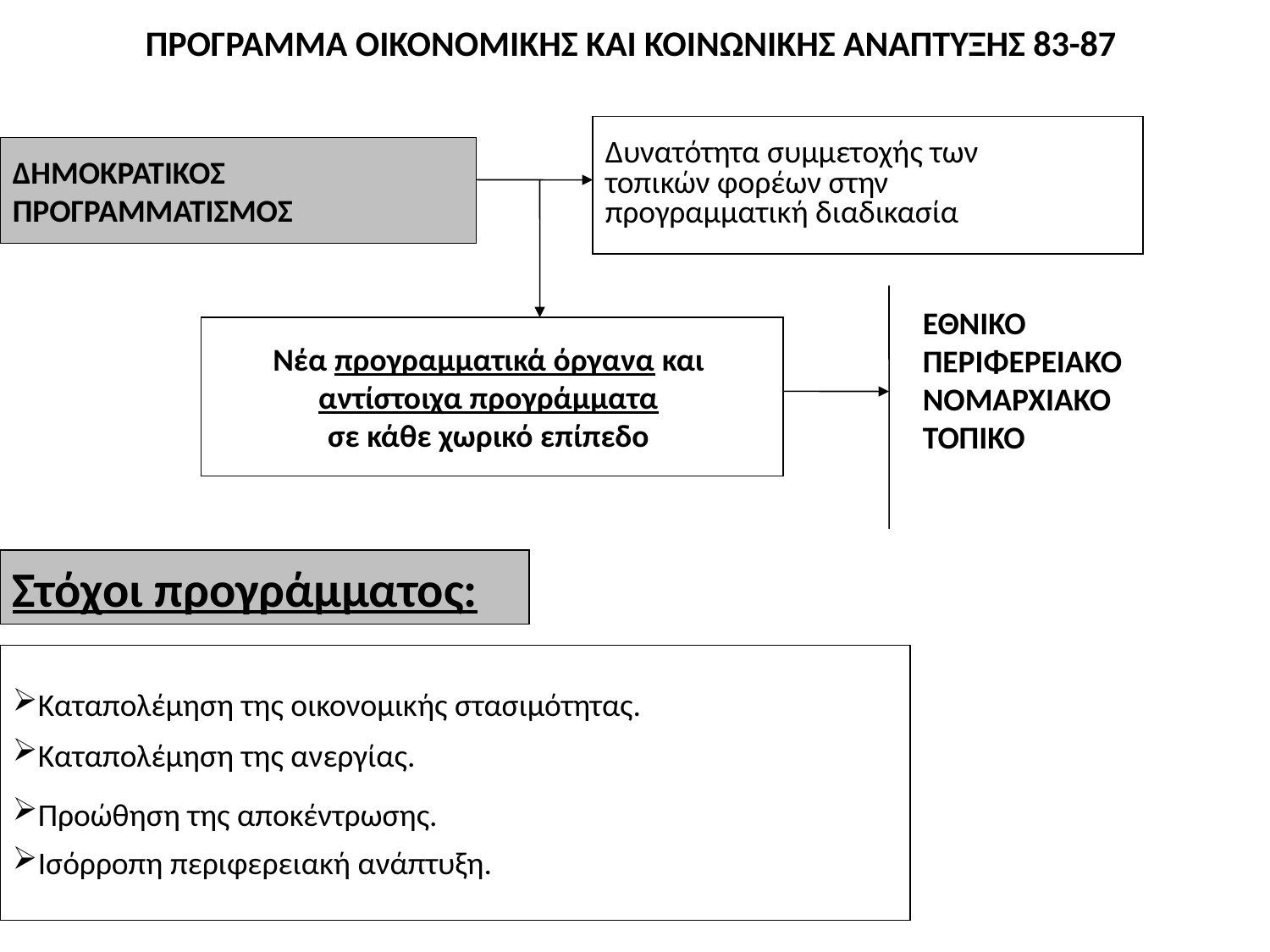

ΠΡΟΓΡΑΜΜΑ ΟΙΚΟΝΟΜΙΚΗΣ ΚΑΙ ΚΟΙΝΩΝΙΚΗΣ ΑΝΑΠΤΥΞΗΣ 83-87
Δυνατότητα συμμετοχής των
τοπικών φορέων στην
προγραμματική διαδικασία
ΔΗΜΟΚΡΑΤΙΚΟΣ
ΠΡΟΓΡΑΜΜΑΤΙΣΜΟΣ

ΕΘΝΙΚΟ
ΠΕΡΙΦΕΡΕΙΑΚΟ
ΝΟΜΑΡΧΙΑΚΟ
ΤΟΠΙΚΟ
Νέα προγραμματικά όργανα και
αντίστοιχα προγράμματα
σε κάθε χωρικό επίπεδο

Στόχοι προγράμματος:
Καταπολέμηση της οικονομικής στασιμότητας.
Καταπολέμηση της ανεργίας.
Προώθηση της αποκέντρωσης.
Ισόρροπη περιφερειακή ανάπτυξη.